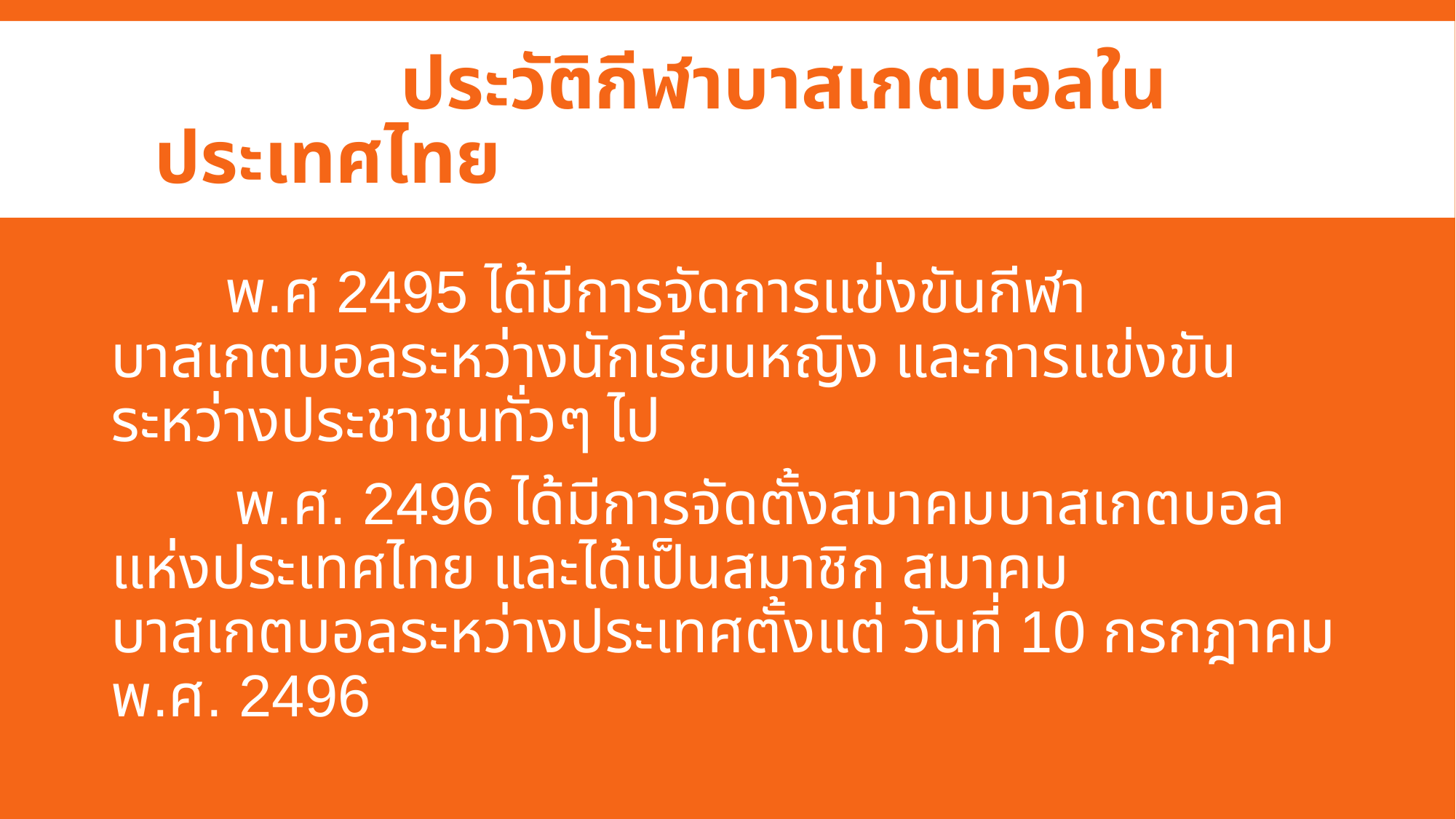

# ประวัติกีฬาบาสเกตบอลในประเทศไทย

               พ.ศ 2495 ได้มีการจัดการแข่งขันกีฬาบาสเกตบอลระหว่างนักเรียนหญิง และการแข่งขันระหว่างประชาชนทั่วๆ ไป
        พ.ศ. 2496 ได้มีการจัดตั้งสมาคมบาสเกตบอลแห่งประเทศไทย และได้เป็นสมาชิก สมาคมบาสเกตบอลระหว่างประเทศตั้งแต่ วันที่ 10 กรกฎาคม พ.ศ. 2496